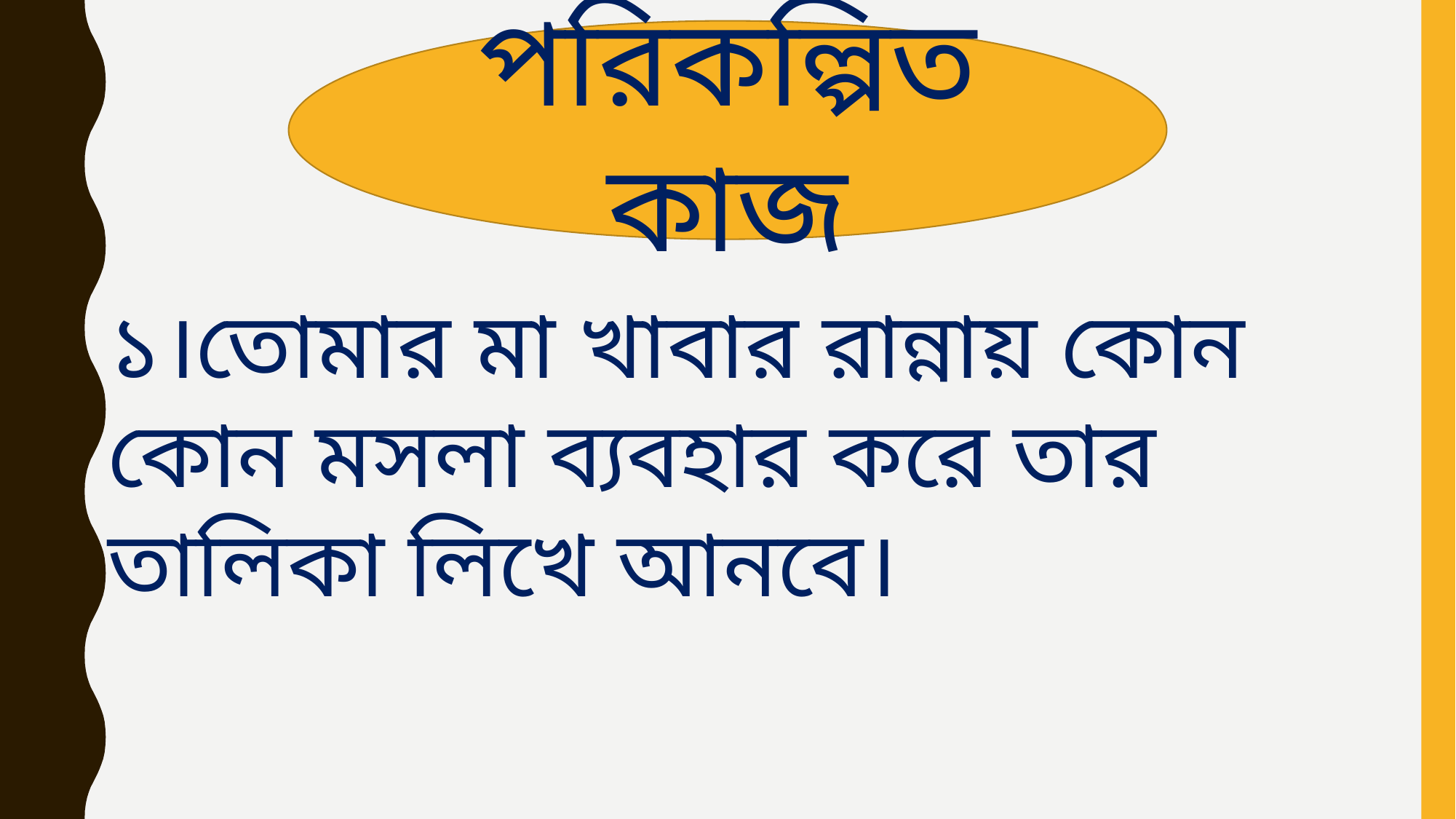

পরিকল্পিত কাজ
১।তোমার মা খাবার রান্নায় কোন কোন মসলা ব্যবহার করে তার তালিকা লিখে আনবে।